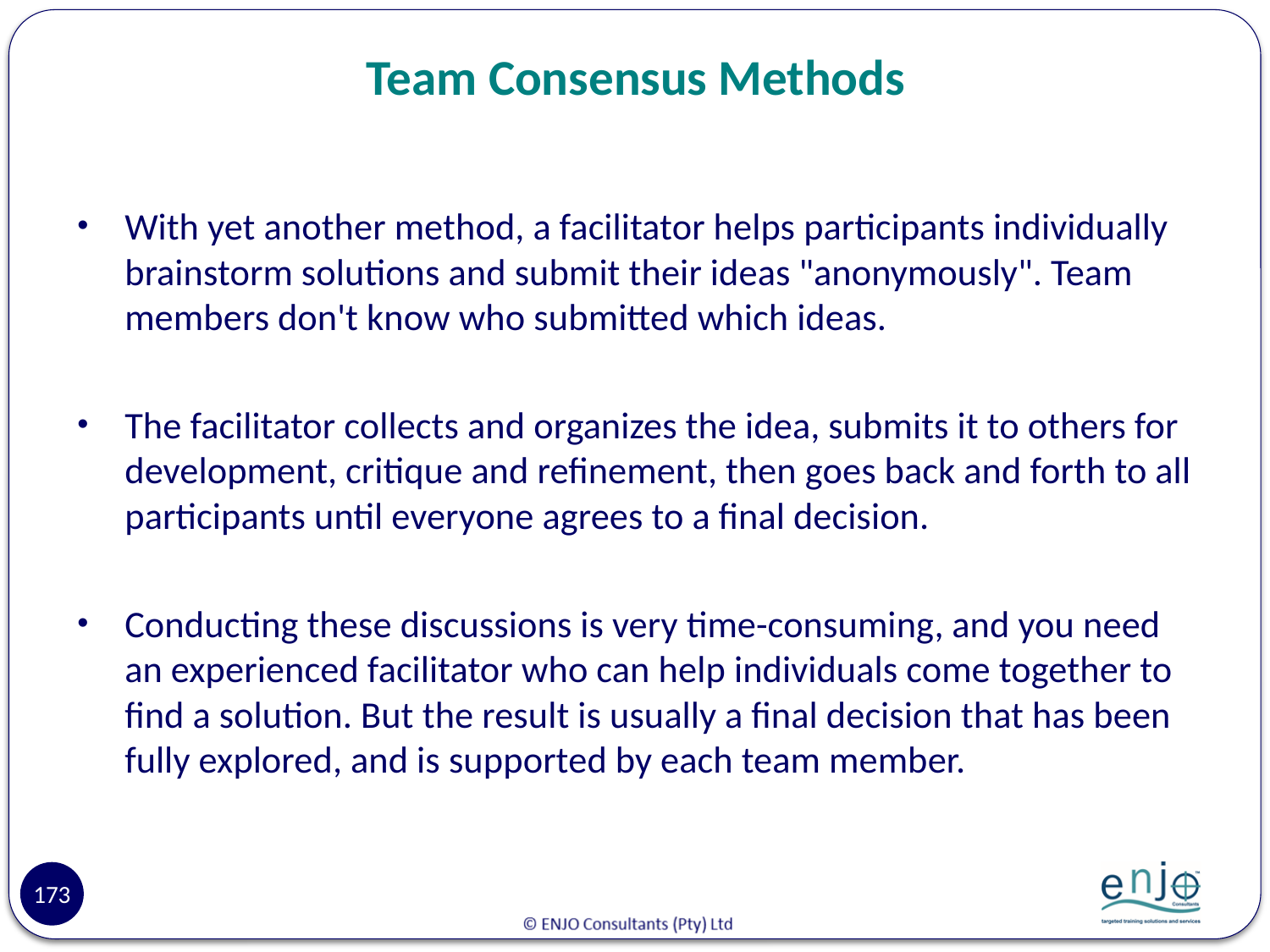

# Team Consensus Methods
With yet another method, a facilitator helps participants individually brainstorm solutions and submit their ideas "anonymously". Team members don't know who submitted which ideas.

The facilitator collects and organizes the idea, submits it to others for development, critique and refinement, then goes back and forth to all participants until everyone agrees to a final decision.

Conducting these discussions is very time-consuming, and you need an experienced facilitator who can help individuals come together to find a solution. But the result is usually a final decision that has been fully explored, and is supported by each team member.

173